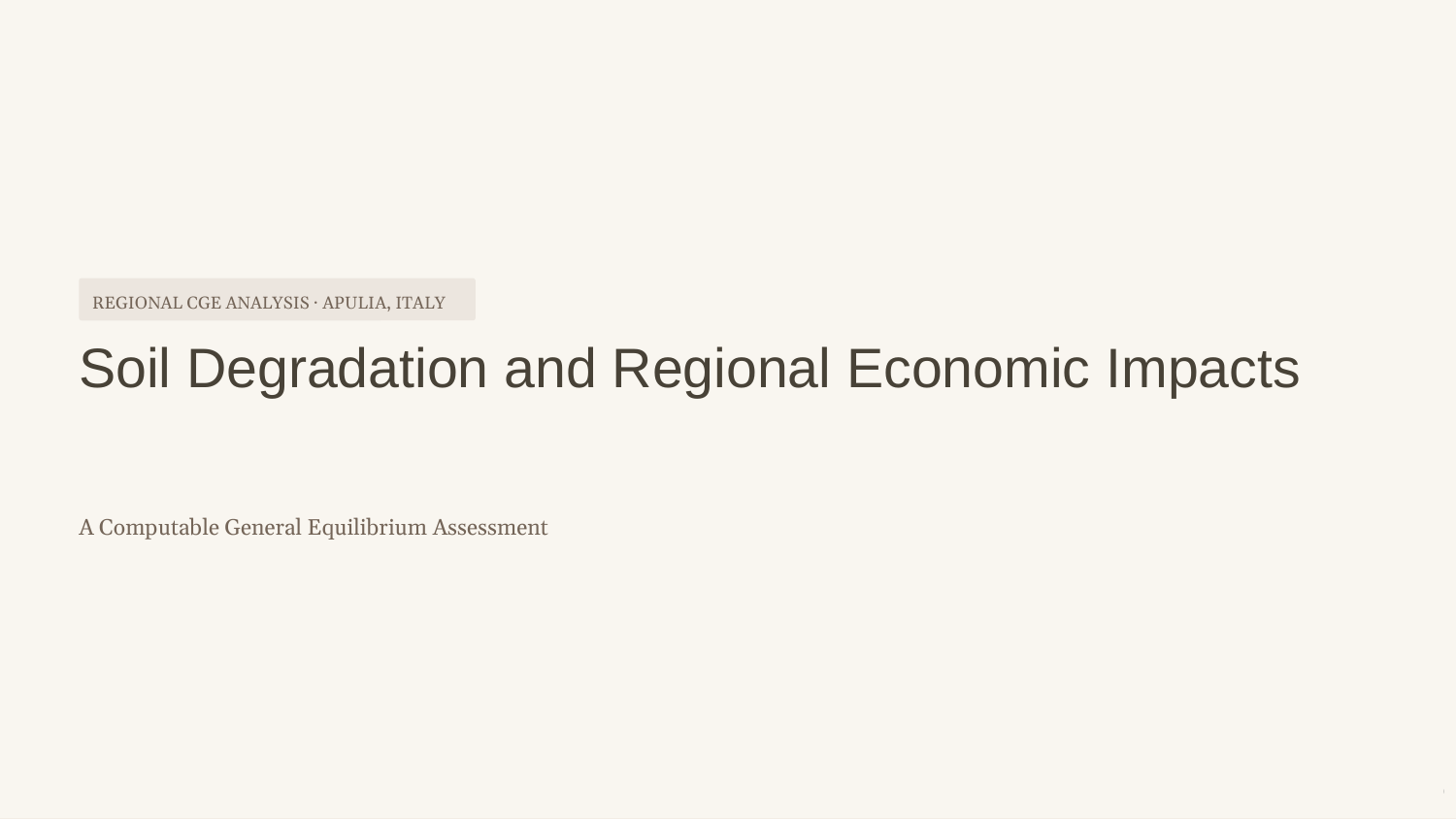

REGIONAL CGE ANALYSIS · APULIA, ITALY
Soil Degradation and Regional Economic Impacts
A Computable General Equilibrium Assessment